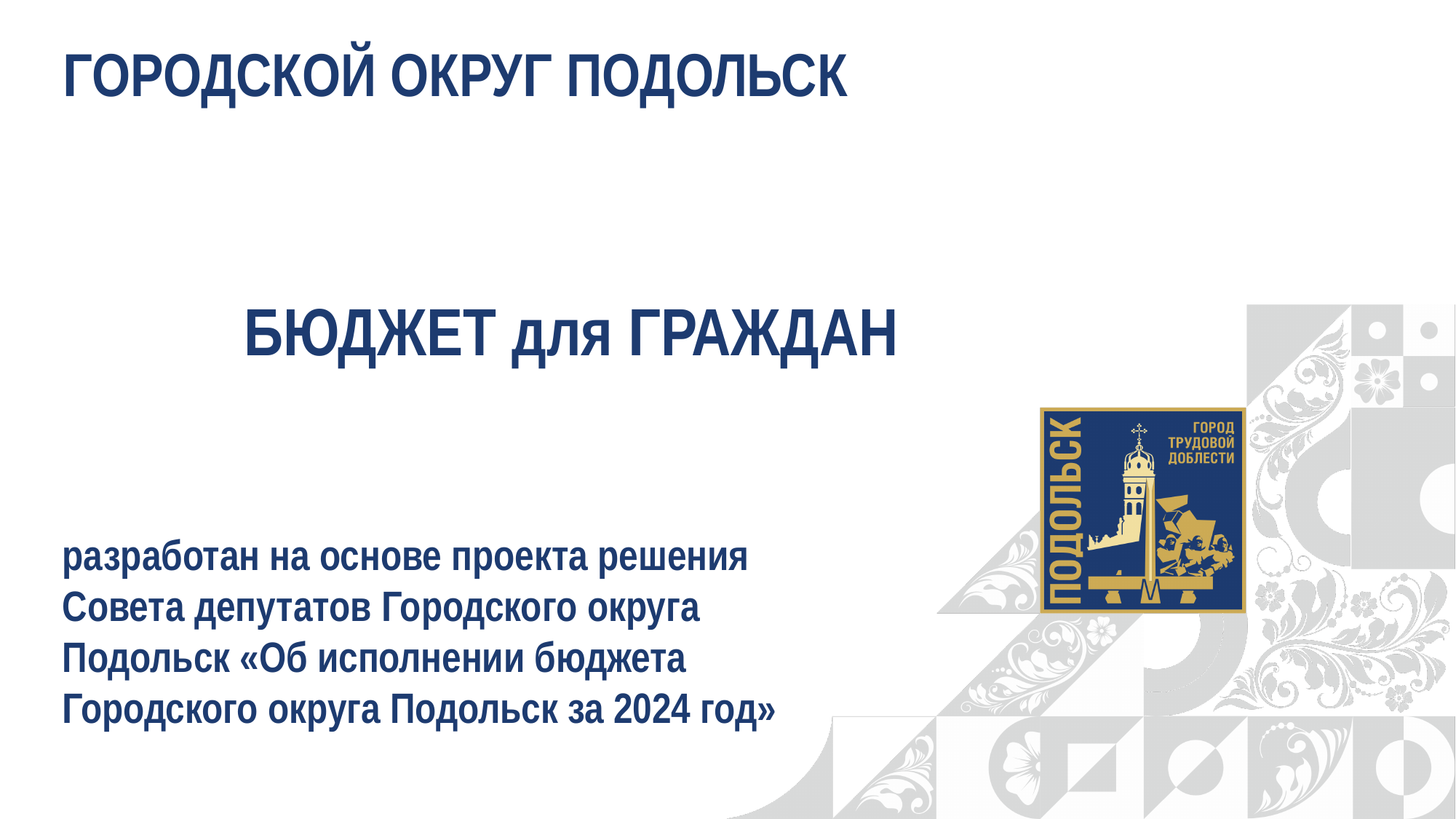

ГОРОДСКОЙ ОКРУГ ПОДОЛЬСК
            БЮДЖЕТ для ГРАЖДАН
разработан на основе проекта решения Совета депутатов Городского округа Подольск «Об исполнении бюджета Городского округа Подольск за 2024 год»